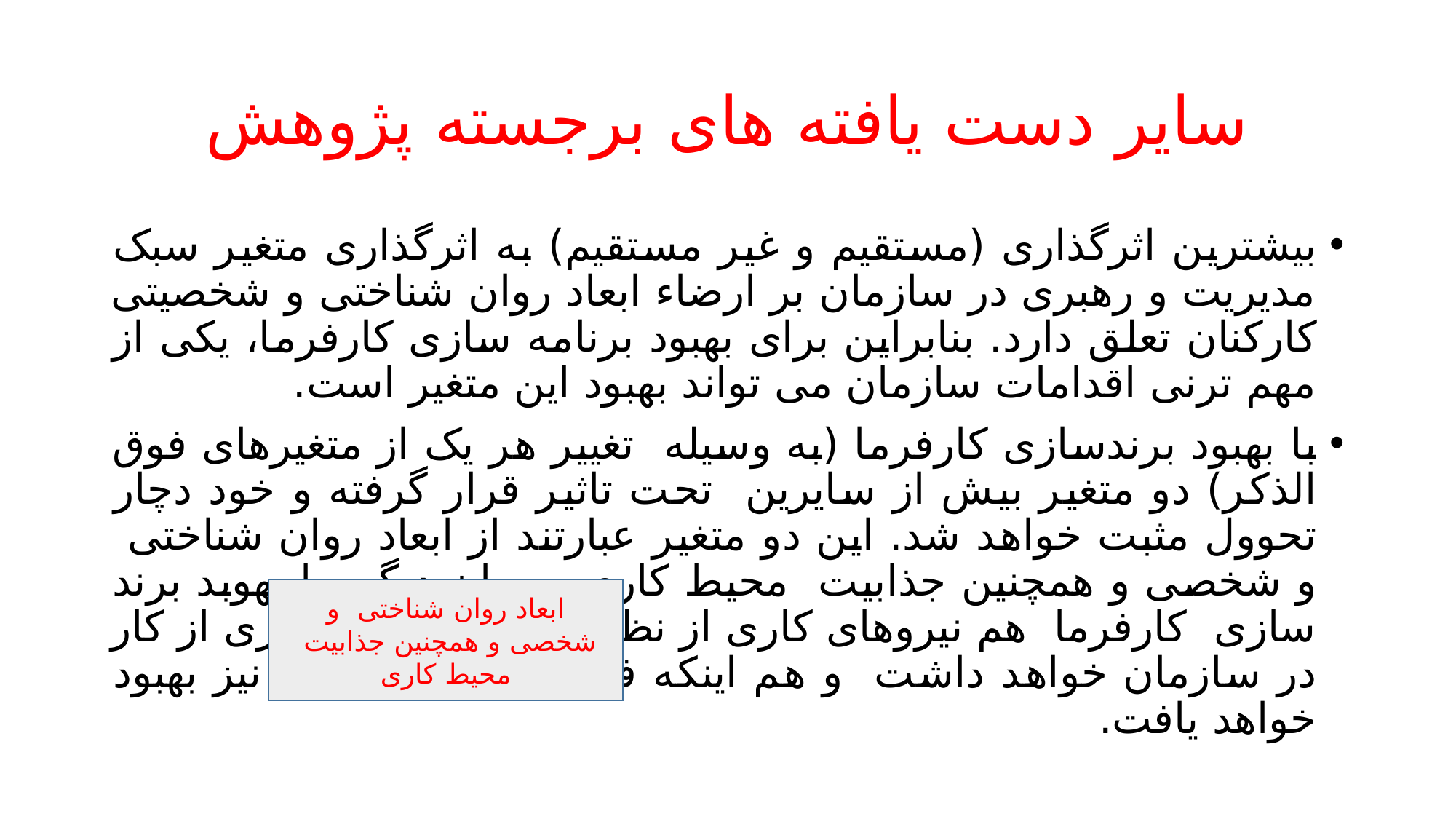

# سایر دست یافته های برجسته پژوهش
بیشترین اثرگذاری (مستقیم و غیر مستقیم) به اثرگذاری متغیر سبک مدیریت و رهبری در سازمان بر ارضاء ابعاد روان شناختی و شخصیتی کارکنان تعلق دارد. بنابراین برای بهبود برنامه سازی کارفرما، یکی از مهم ترنی اقدامات سازمان می تواند بهبود این متغیر است.
با بهبود برندسازی کارفرما (به وسیله  تغییر هر یک از متغیرهای فوق الذکر) دو متغیر بیش از سایرین  تحت تاثیر قرار گرفته و خود دچار تحوول مثبت خواهد شد. این دو متغیر عبارتند از ابعاد روان شناختی  و شخصی و همچنین جذابیت  محیط کاری به بیان دیگر، با بهوبد برند سازی  کارفرما  هم نیروهای کاری از نظر شخصی تجربه بهتری از کار در سازمان خواهد داشت  و هم اینکه فضای کاری سازمان نیز بهبود خواهد یافت.
ابعاد روان شناختی  و شخصی و همچنین جذابیت  محیط کاری